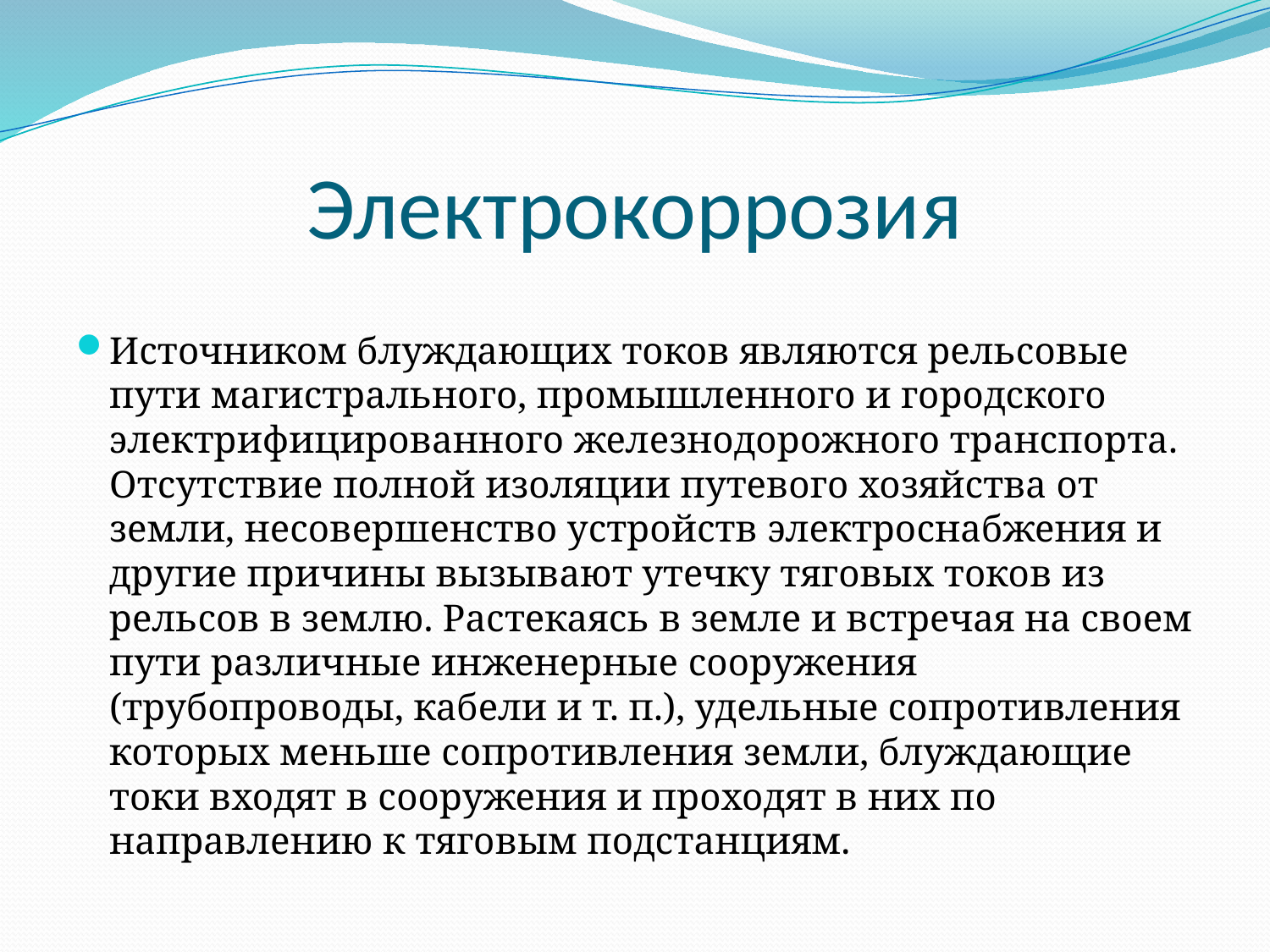

# Электрокоррозия

Источником блуждающих токов являются рельсовые пути магистрального, промышленного и городского электрифицированного железнодорожного транспорта. Отсутствие полной изоляции путевого хозяйства от земли, несовершенство устройств электроснабжения и другие причины вызывают утечку тяговых токов из рельсов в землю. Растекаясь в земле и встречая на своем пути различные инженерные сооружения (трубопроводы, кабели и т. п.), удельные сопротивления которых меньше сопротивления земли, блуждающие токи входят в сооружения и проходят в них по направлению к тяговым подстанциям.